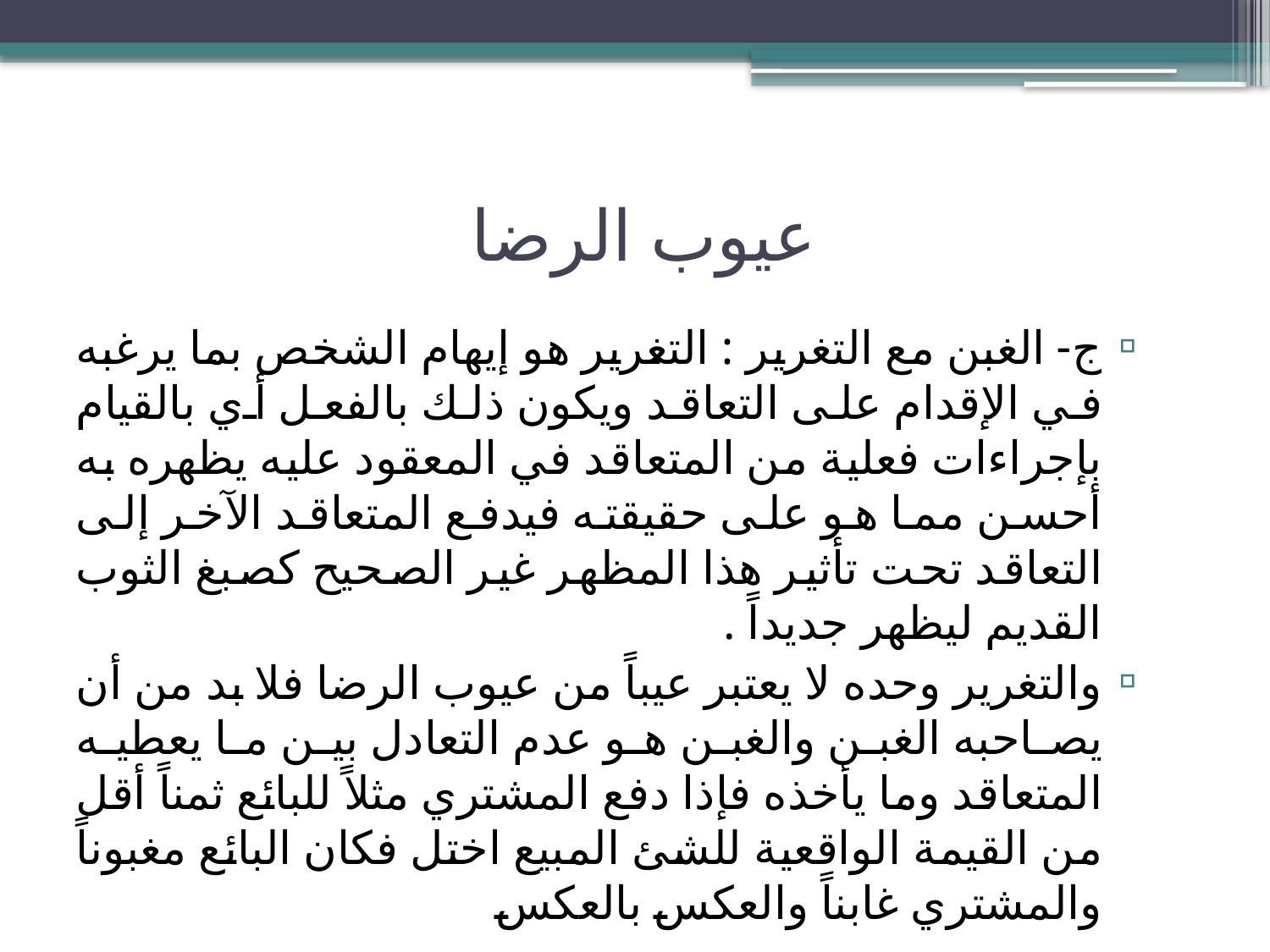

# عيوب الرضا
ج- الغبن مع التغرير : التغرير هو إيهام الشخص بما يرغبه في الإقدام على التعاقد ويكون ذلك بالفعل أي بالقيام بإجراءات فعلية من المتعاقد في المعقود عليه يظهره به أحسن مما هو على حقيقته فيدفع المتعاقد الآخر إلى التعاقد تحت تأثير هذا المظهر غير الصحيح كصبغ الثوب القديم ليظهر جديداً .
والتغرير وحده لا يعتبر عيباً من عيوب الرضا فلا بد من أن يصاحبه الغبن والغبن هو عدم التعادل بين ما يعطيه المتعاقد وما يأخذه فإذا دفع المشتري مثلاً للبائع ثمناً أقل من القيمة الواقعية للشئ المبيع اختل فكان البائع مغبوناً والمشتري غابناً والعكس بالعكس